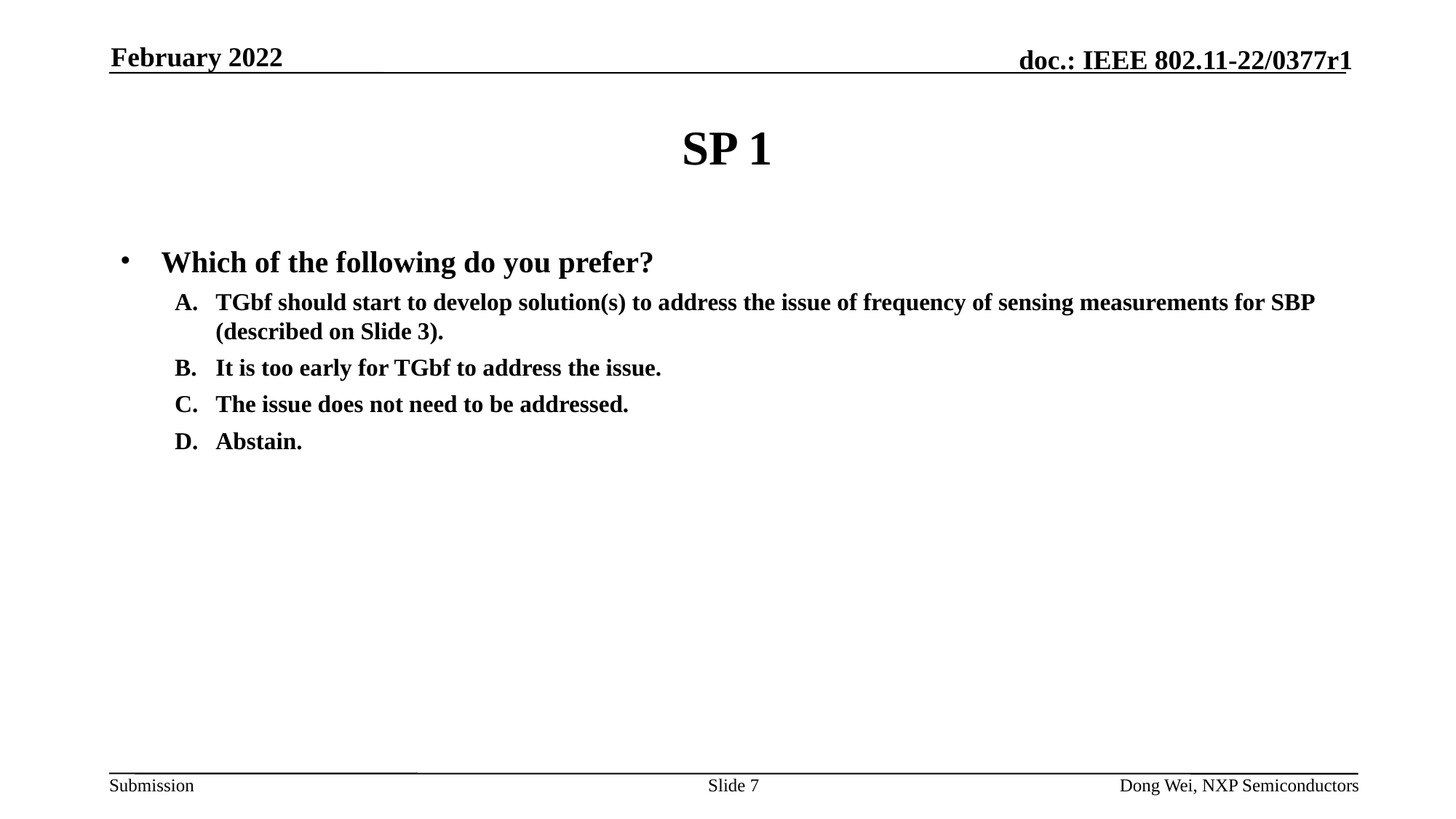

February 2022
# SP 1
Which of the following do you prefer?
TGbf should start to develop solution(s) to address the issue of frequency of sensing measurements for SBP (described on Slide 3).
It is too early for TGbf to address the issue.
The issue does not need to be addressed.
Abstain.

Slide 7
Dong Wei, NXP Semiconductors